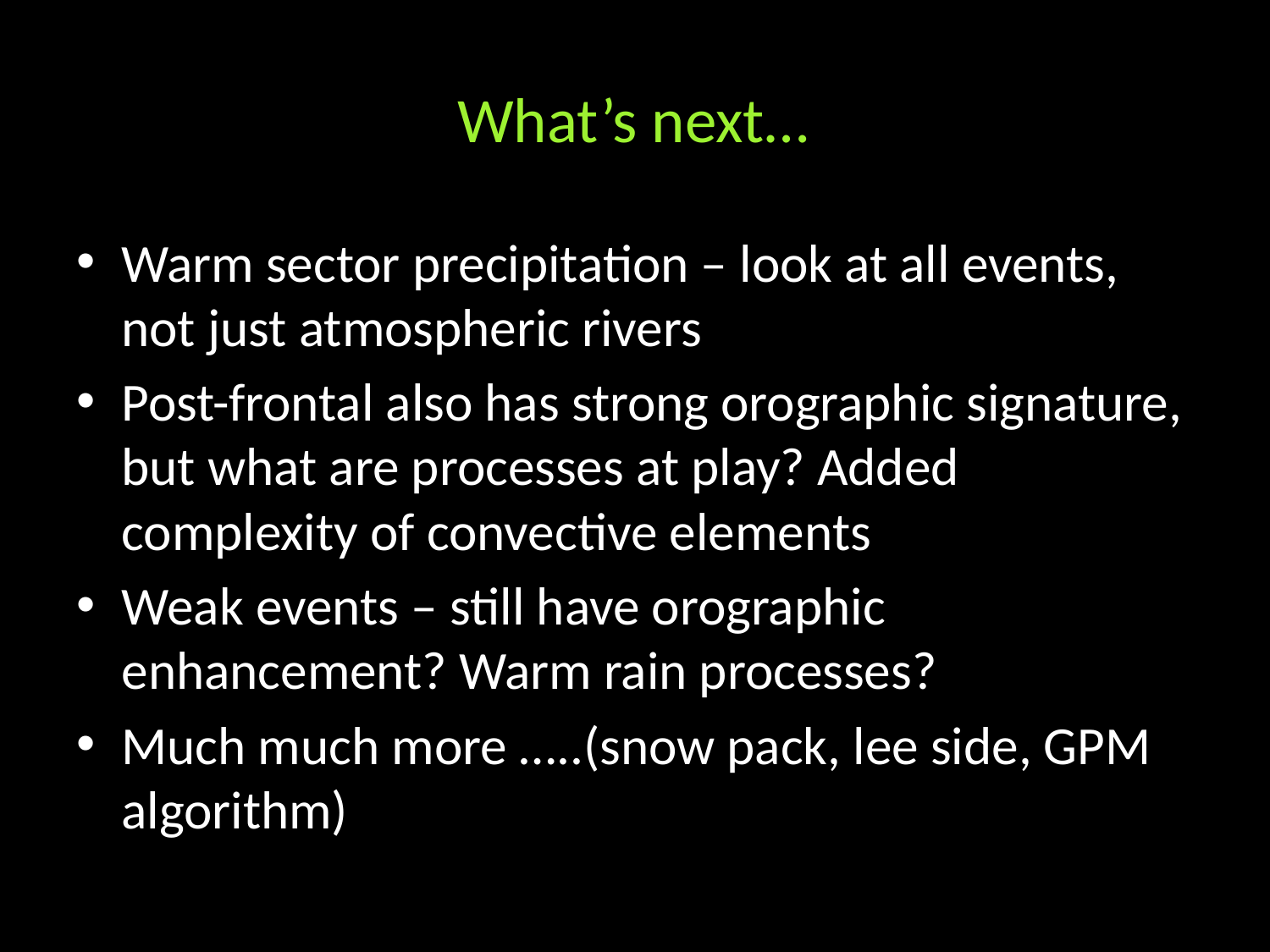

# What’s next…
Warm sector precipitation – look at all events, not just atmospheric rivers
Post-frontal also has strong orographic signature, but what are processes at play? Added complexity of convective elements
Weak events – still have orographic enhancement? Warm rain processes?
Much much more …..(snow pack, lee side, GPM algorithm)